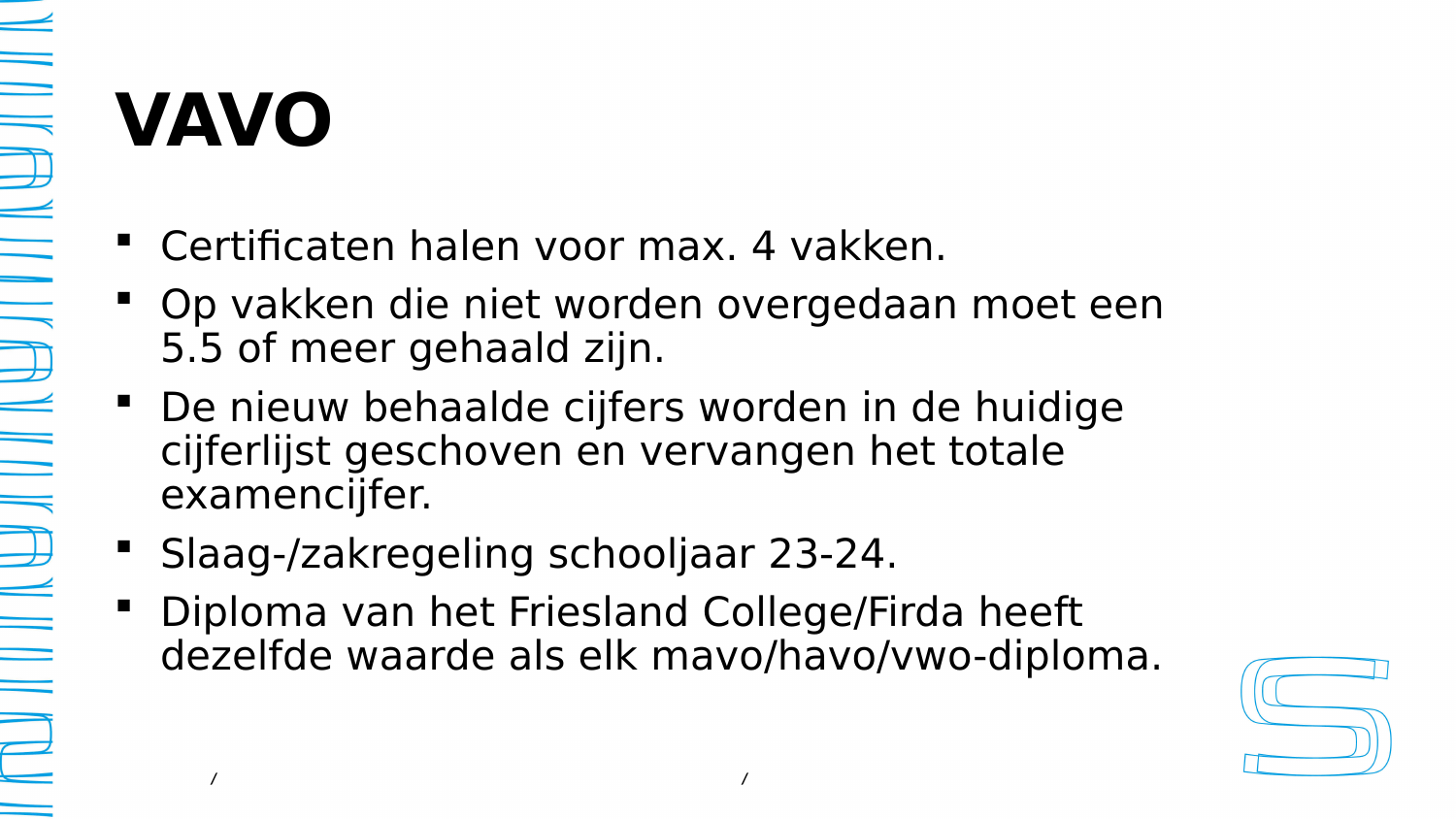

# VAVO
Certificaten halen voor max. 4 vakken.
Op vakken die niet worden overgedaan moet een 5.5 of meer gehaald zijn.
De nieuw behaalde cijfers worden in de huidige cijferlijst geschoven en vervangen het totale examencijfer.
Slaag-/zakregeling schooljaar 23-24.
Diploma van het Friesland College/Firda heeft dezelfde waarde als elk mavo/havo/vwo-diploma.